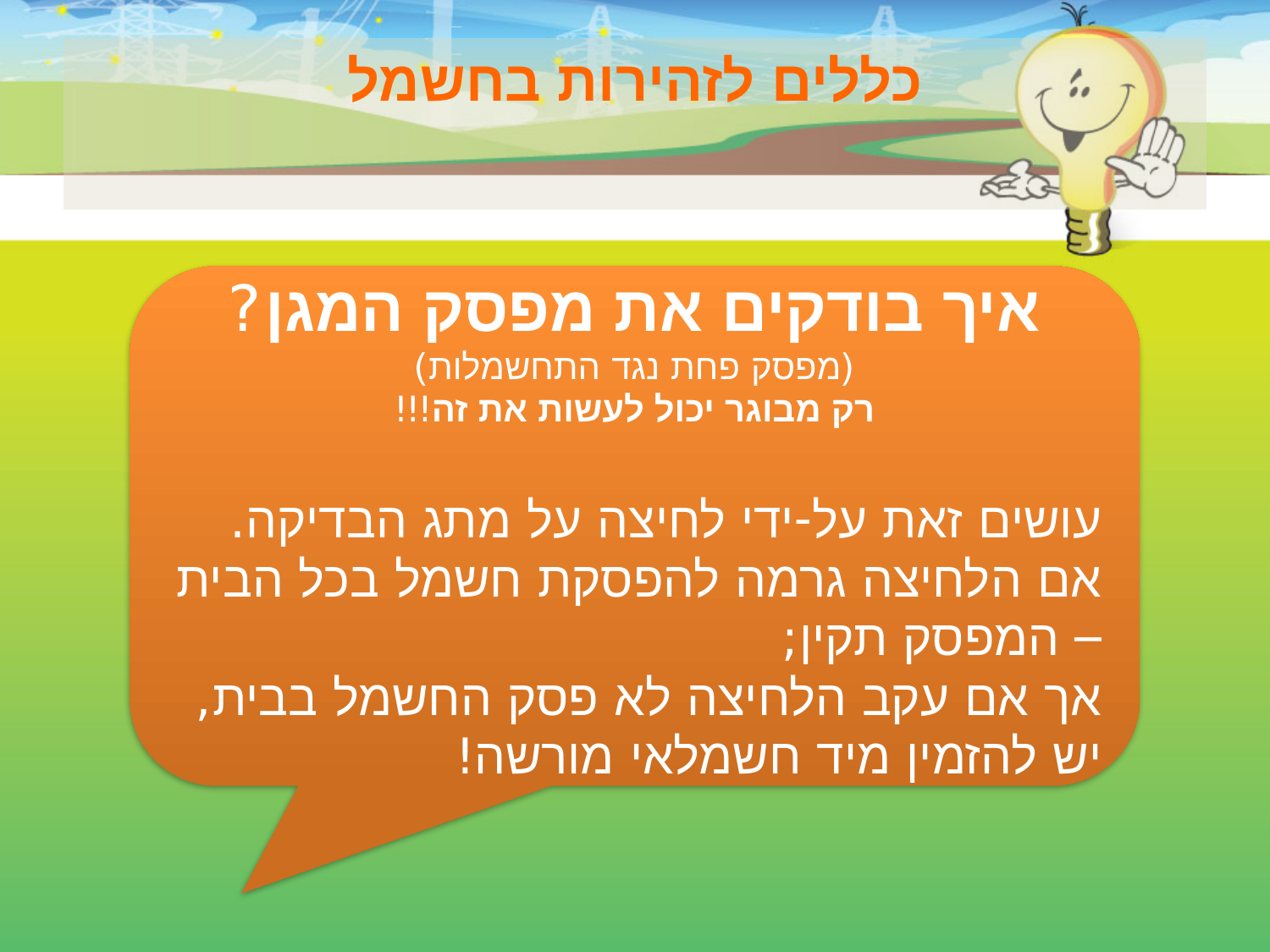

# כללים לזהירות בחשמל
איך בודקים את מפסק המגן?
(מפסק פחת נגד התחשמלות)
רק מבוגר יכול לעשות את זה!!!

עושים זאת על-ידי לחיצה על מתג הבדיקה. אם הלחיצה גרמה להפסקת חשמל בכל הבית – המפסק תקין;
אך אם עקב הלחיצה לא פסק החשמל בבית, יש להזמין מיד חשמלאי מורשה!